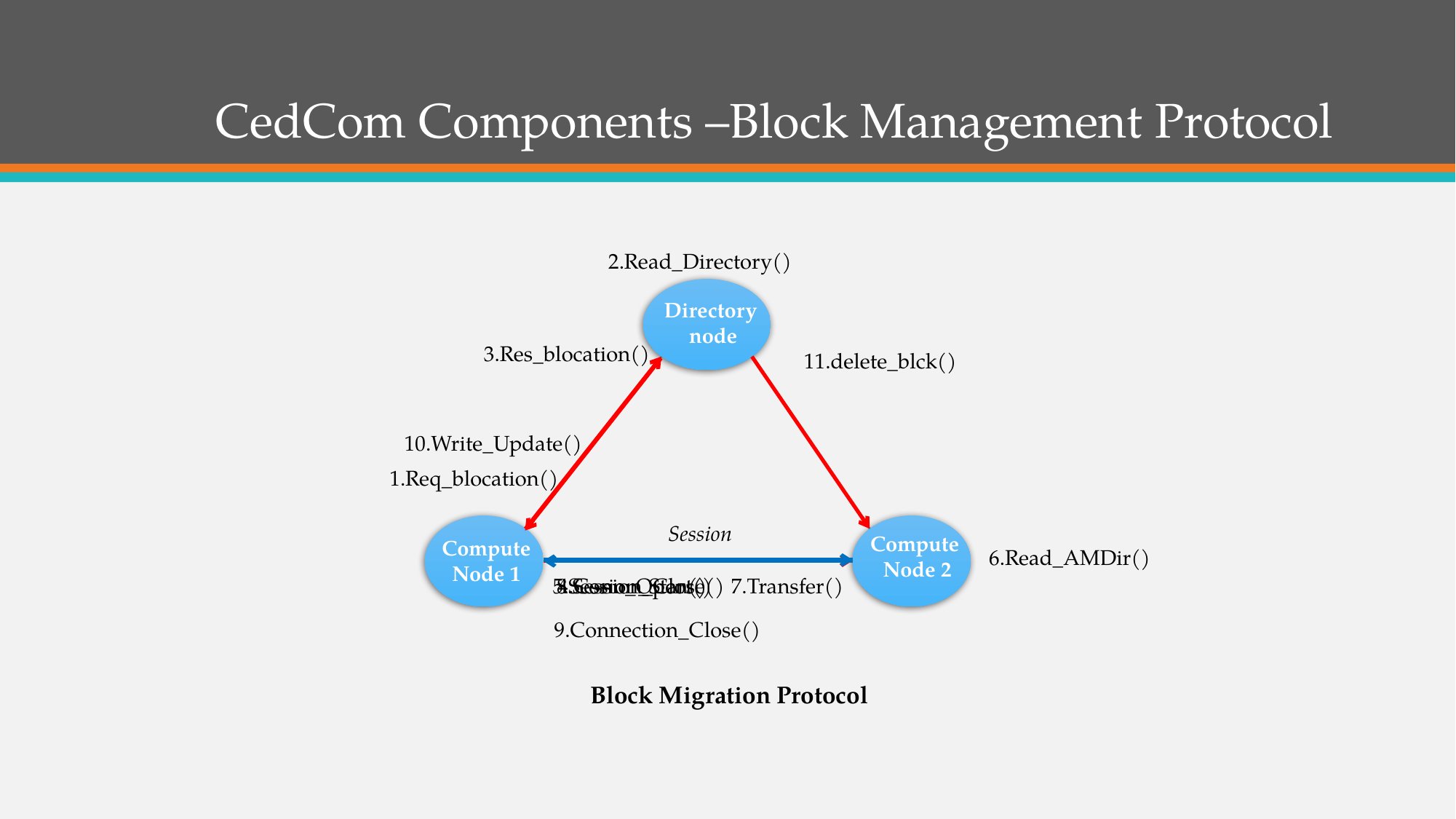

# CedCom Components –Block Management Protocol
2.Read_Directory()

Directory
node
3.Res_blocation()
11.delete_blck()
10.Write_Update()
1.Req_blocation()
Session

Compute
Node 2
Compute
Node 1
6.Read_AMDir()
5.Session_Start()
4.Conn_Open()
8.Session_Close()
7.Transfer()
9.Connection_Close()
Block Migration Protocol